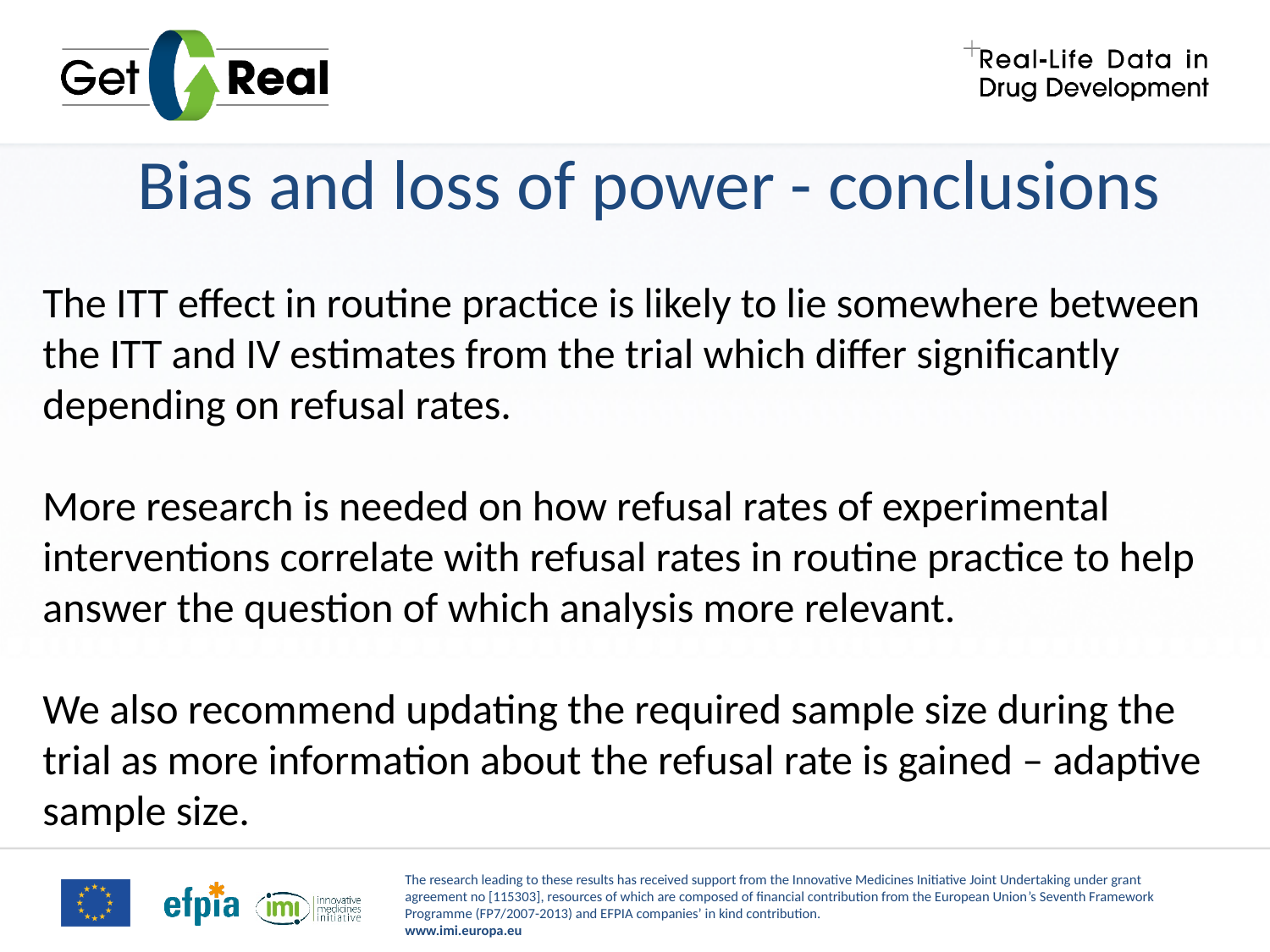

# Bias and loss of power - conclusions
The ITT effect in routine practice is likely to lie somewhere between the ITT and IV estimates from the trial which differ significantly depending on refusal rates.

More research is needed on how refusal rates of experimental interventions correlate with refusal rates in routine practice to help answer the question of which analysis more relevant.

We also recommend updating the required sample size during the trial as more information about the refusal rate is gained – adaptive sample size.